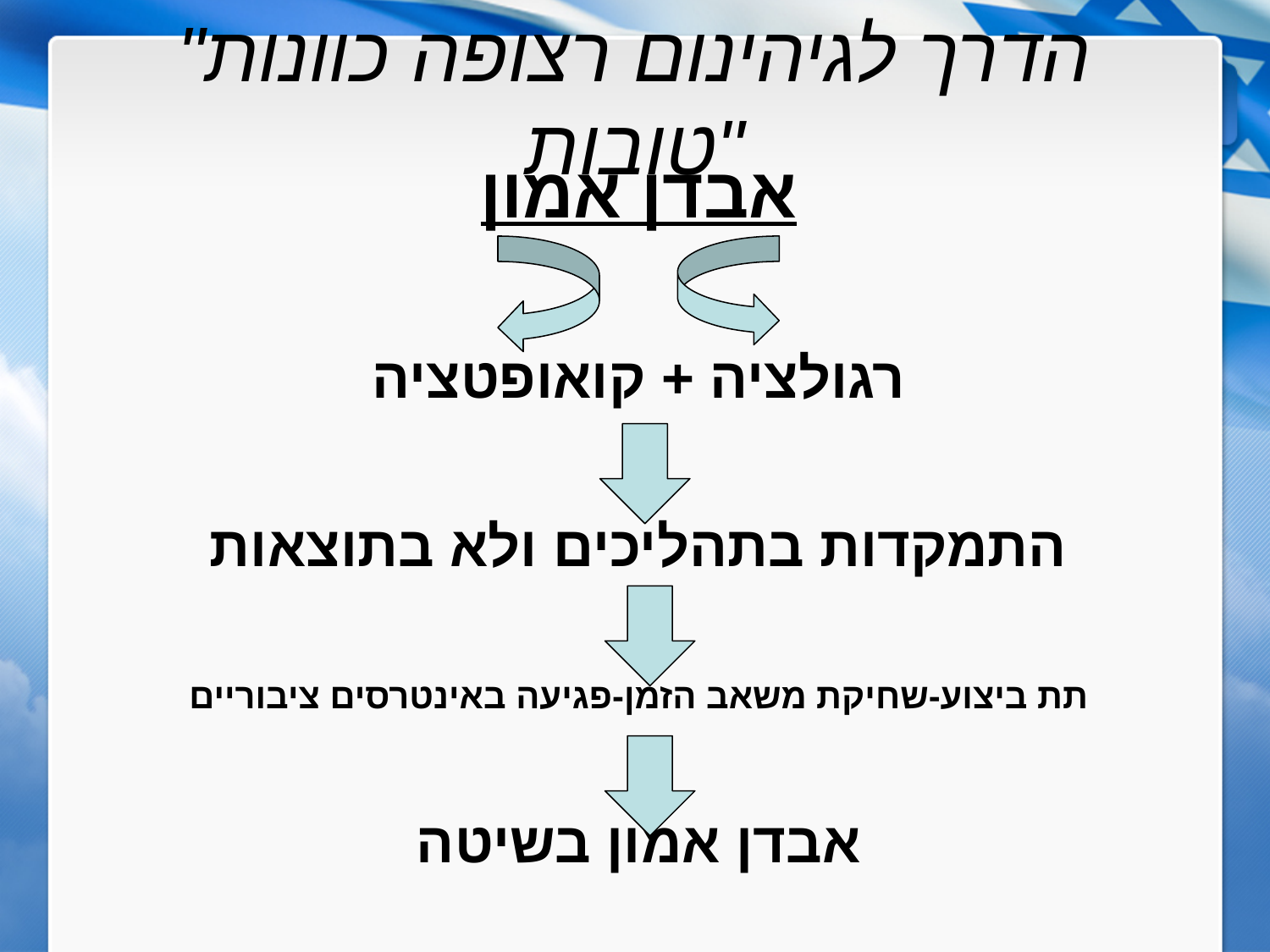

# "הדרך לגיהינום רצופה כוונות טובות"
אבדן אמון

רגולציה + קואופטציה

התמקדות בתהליכים ולא בתוצאות

תת ביצוע-שחיקת משאב הזמן-פגיעה באינטרסים ציבוריים

אבדן אמון בשיטה